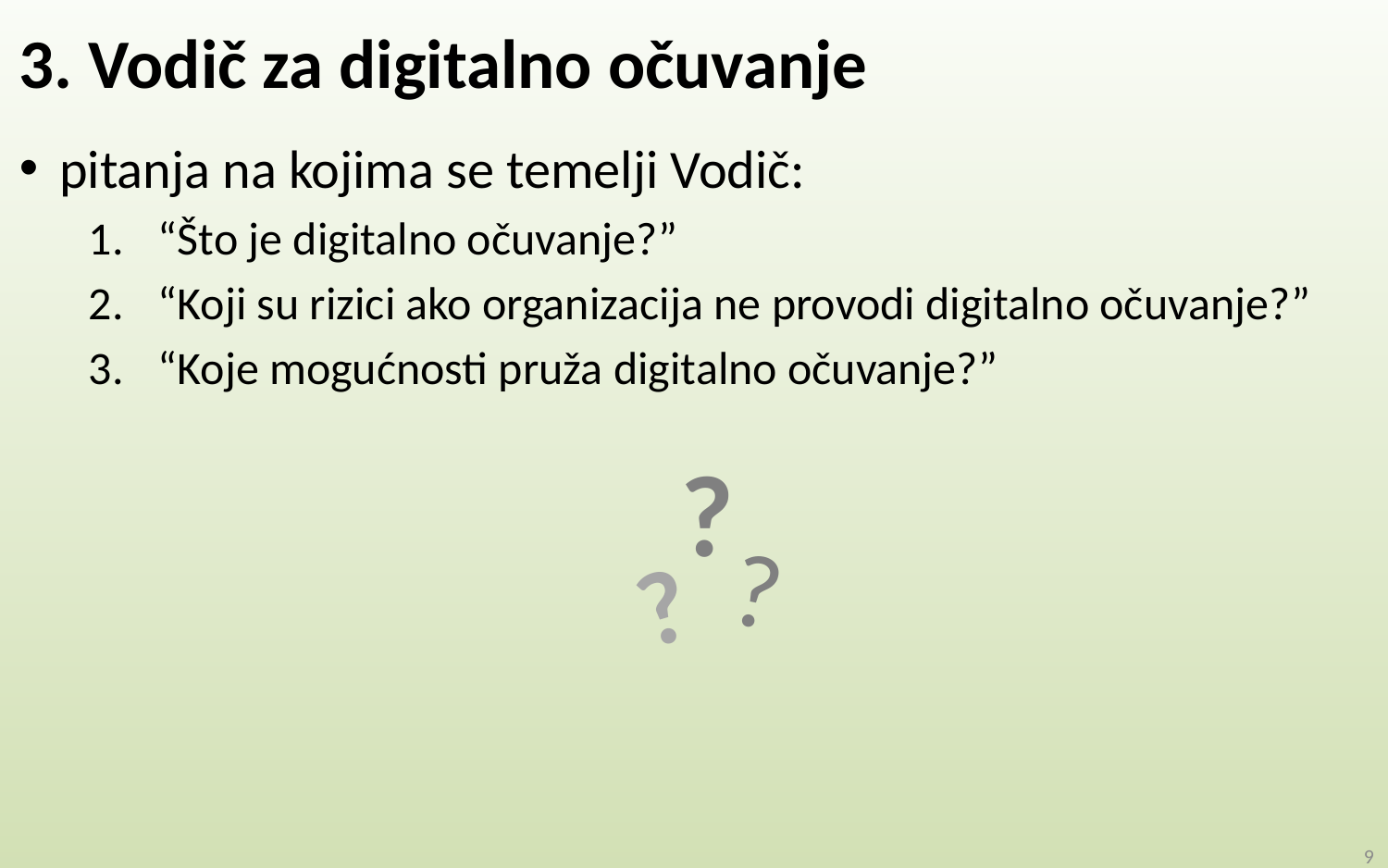

# 3. Vodič za digitalno očuvanje
pitanja na kojima se temelji Vodič:
“Što je digitalno očuvanje?”
“Koji su rizici ako organizacija ne provodi digitalno očuvanje?”
“Koje mogućnosti pruža digitalno očuvanje?”
?
?
?
9